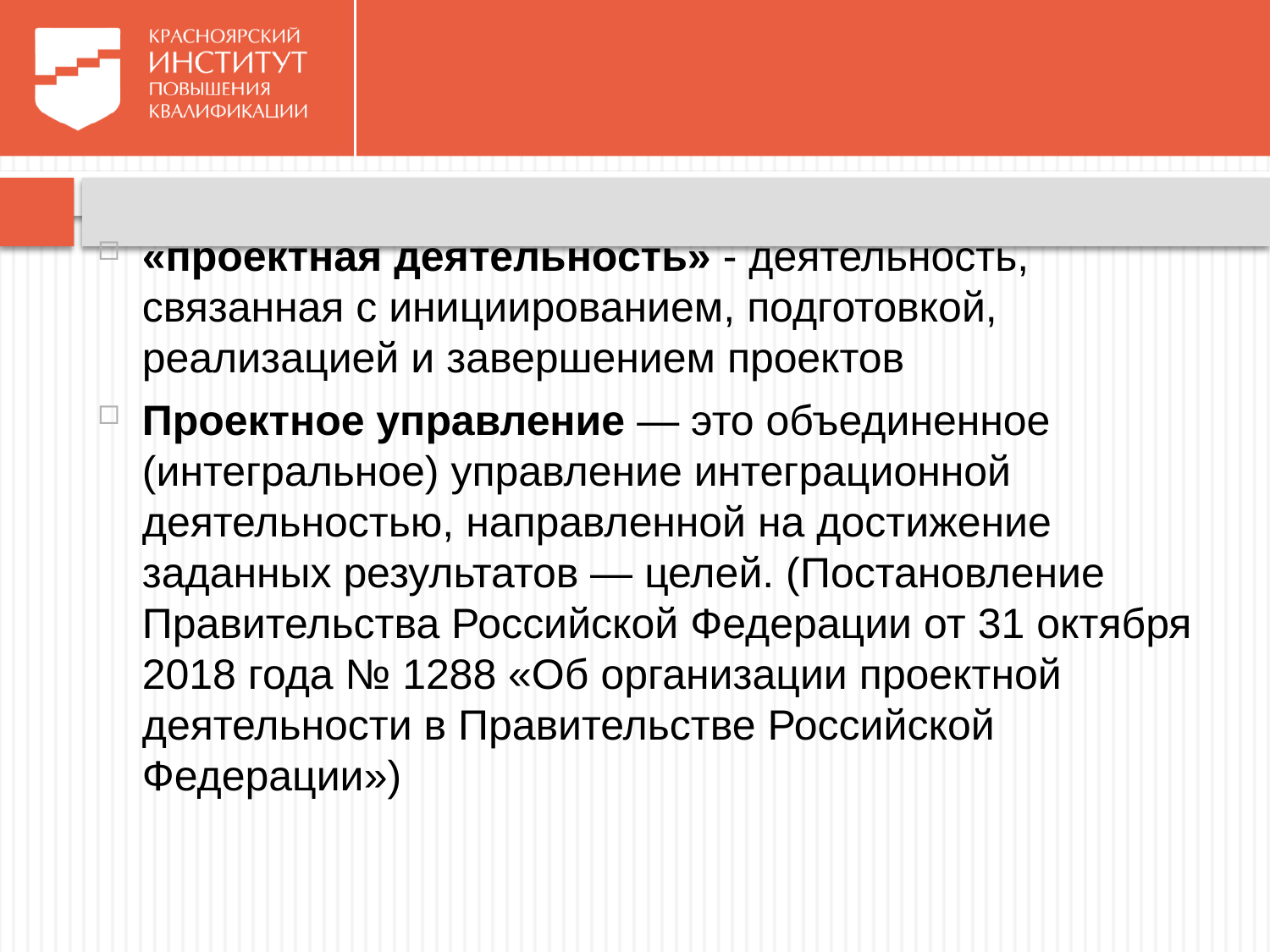

#
«проектная деятельность» - деятельность, связанная с инициированием, подготовкой, реализацией и завершением проектов
Проектное управление — это объединенное (интегральное) управление интеграционной деятельностью, направленной на достижение заданных результатов — целей. (Постановление Правительства Российской Федерации от 31 октября 2018 года № 1288 «Об организации проектной деятельности в Правительстве Российской Федерации»)